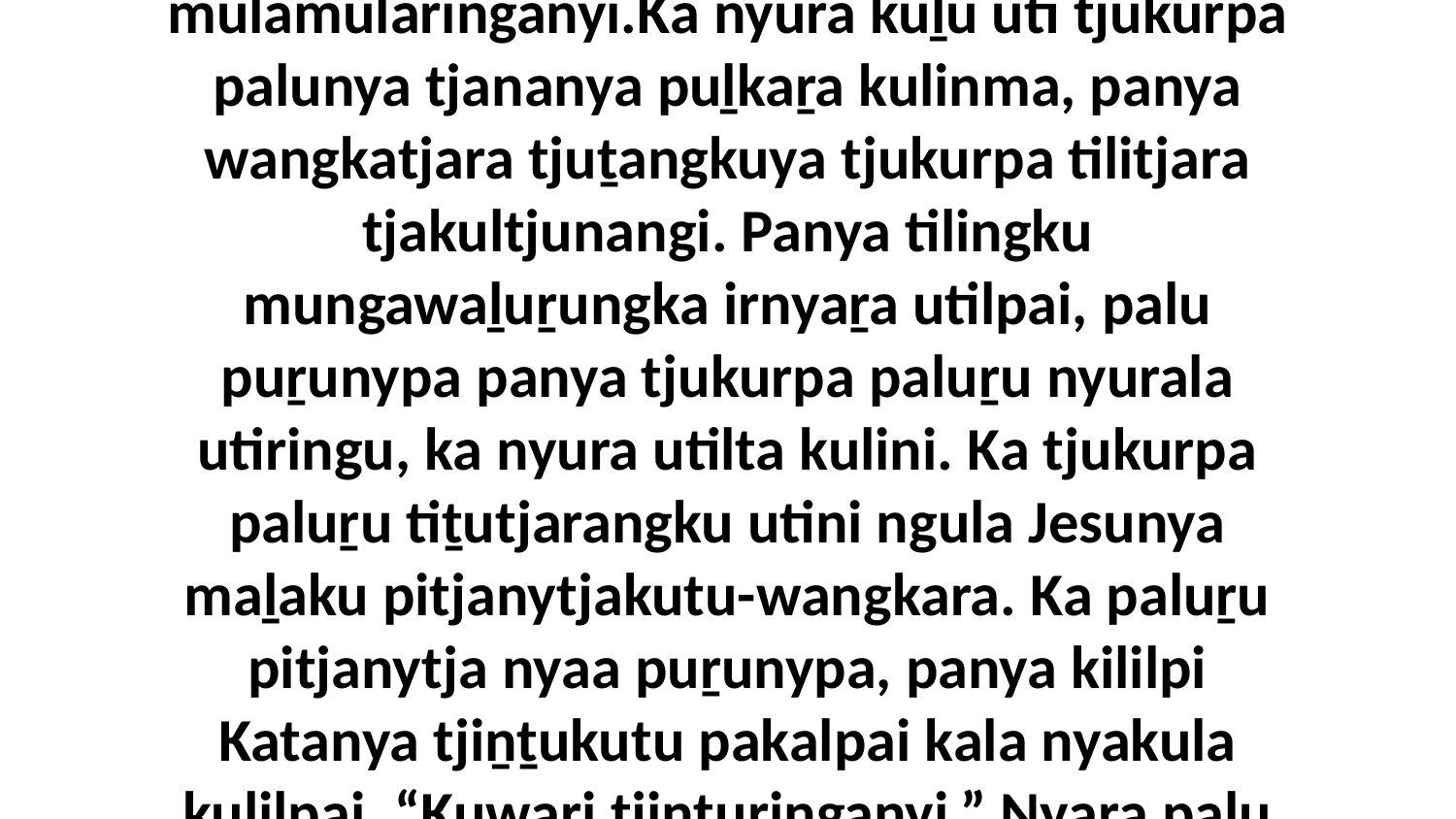

19 Panya iritiya Godaku wangkatjara tjuṯangku tjakultjunangi wati wiṟu mulapa maḻa pitjanytjaku. Kala kuwari Jesunya nyakunytjatjanu tjukurpa panya tjana wangkanytjitjaku puḻkaṟa mulamularinganyi.Ka nyura kuḻu uti tjukurpa palunya tjananya puḻkaṟa kulinma, panya wangkatjara tjuṯangkuya tjukurpa tilitjara tjakultjunangi. Panya tilingku mungawaḻuṟungka irnyaṟa utilpai, palu puṟunypa panya tjukurpa paluṟu nyurala utiringu, ka nyura utilta kulini. Ka tjukurpa paluṟu tiṯutjarangku utini ngula Jesunya maḻaku pitjanytjakutu-wangkara. Ka paluṟu pitjanytja nyaa puṟunypa, panya kililpi Katanya tjiṉṯukutu pakalpai kala nyakula kulilpai, “Kuwari tjiṉṯuringanyi.” Nyara palu puṟunypa Jesunya maḻaku wirkankunyangka nyakula nganaṉa kulilku, “Panya paluṟu wirkanu.” Kaya nyara palumpa pitjanytjaku paṯaṟa tjukurpa nyanga palunya rawangku kulilkatima.